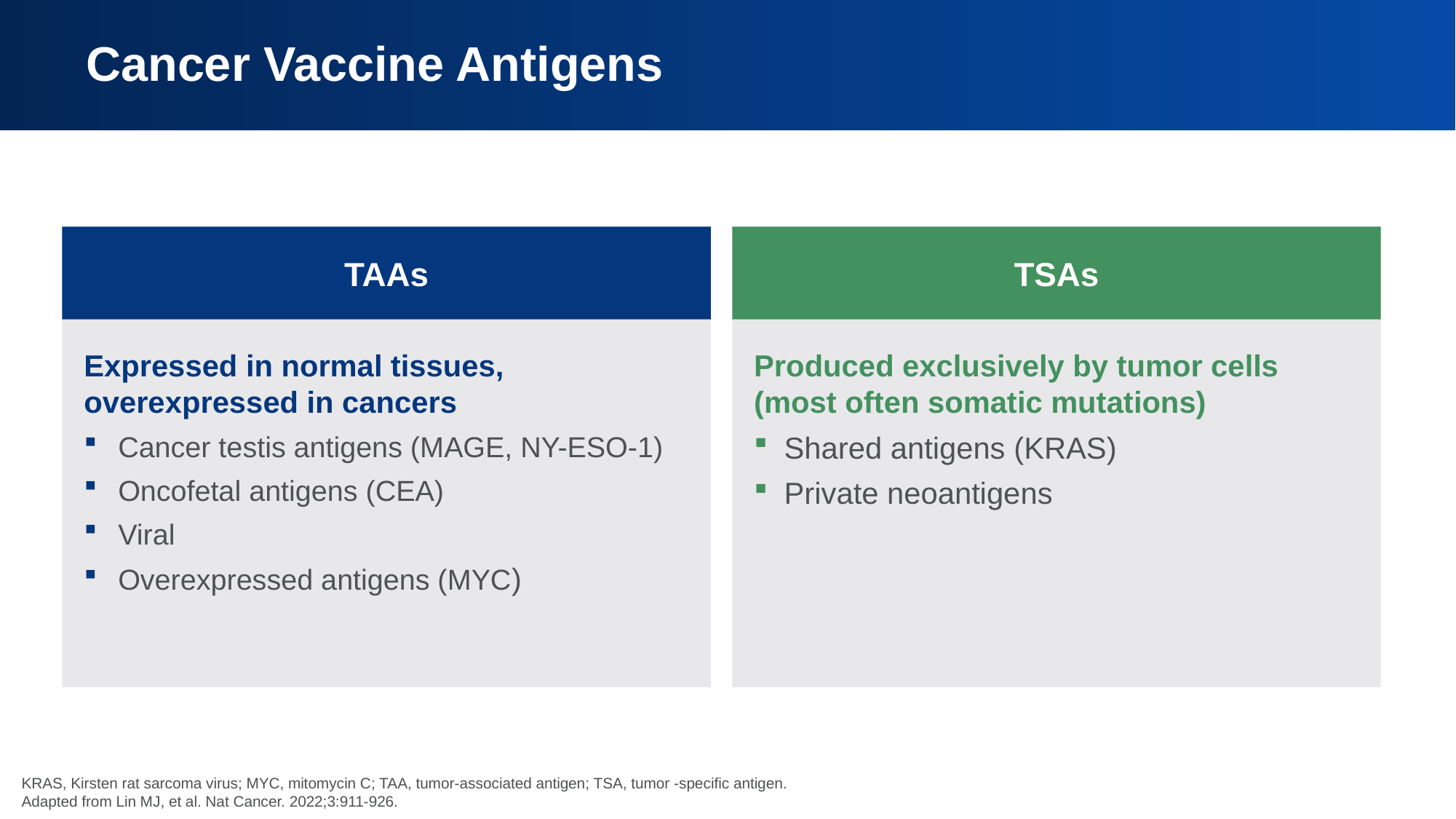

# Cancer Vaccine Antigens
Expressed in normal tissues, overexpressed in cancers
Cancer testis antigens (MAGE, NY-ESO-1)
Oncofetal antigens (CEA)
Viral
Overexpressed antigens (MYC)
TAAs
Produced exclusively by tumor cells (most often somatic mutations)
Shared antigens (KRAS)
Private neoantigens
TSAs
KRAS, Kirsten rat sarcoma virus; MYC, mitomycin C; TAA, tumor-associated antigen; TSA, tumor -specific antigen.
Adapted from Lin MJ, et al. Nat Cancer. 2022;3:911-926.